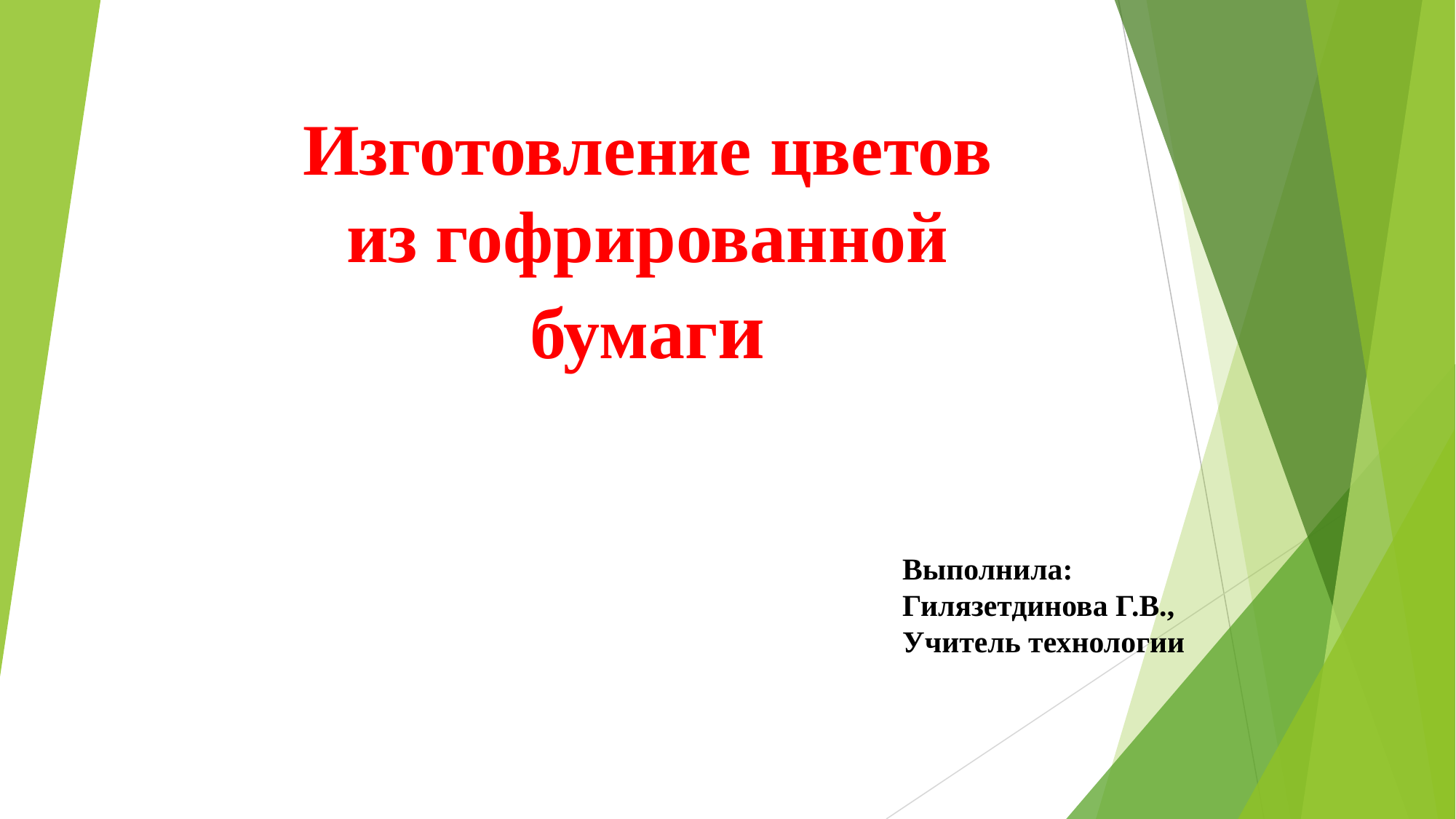

# Изготовление цветов из гофрированной бумаги
Выполнила:
Гилязетдинова Г.В.,
Учитель технологии